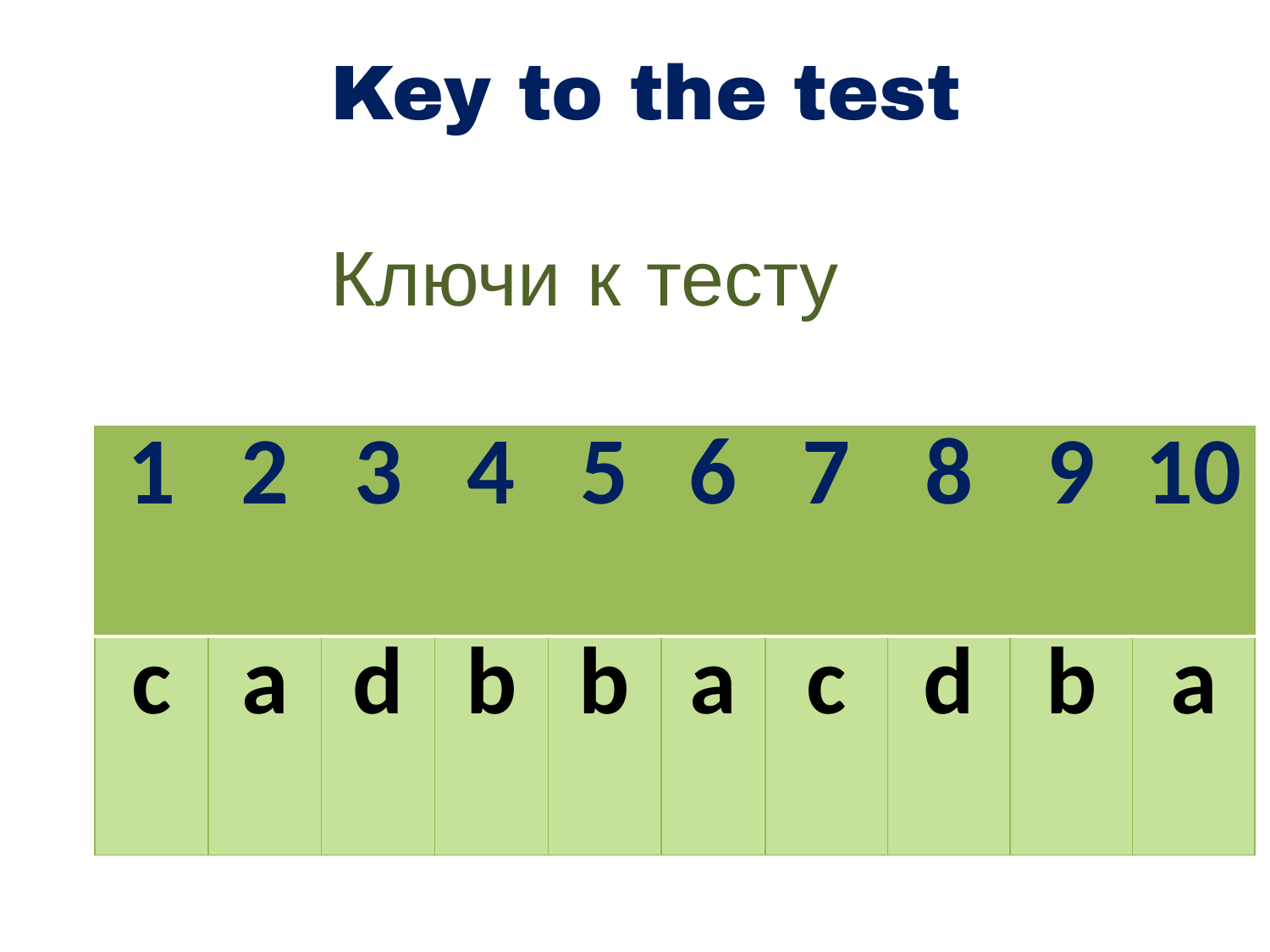

Key to the test

Ключи к тесту
| 1 | 2 | 3 | 4 | 5 | 6 | 7 | 8 | 9 | 10 |
| --- | --- | --- | --- | --- | --- | --- | --- | --- | --- |
| c | a | d | b | b | a | c | d | b | a |